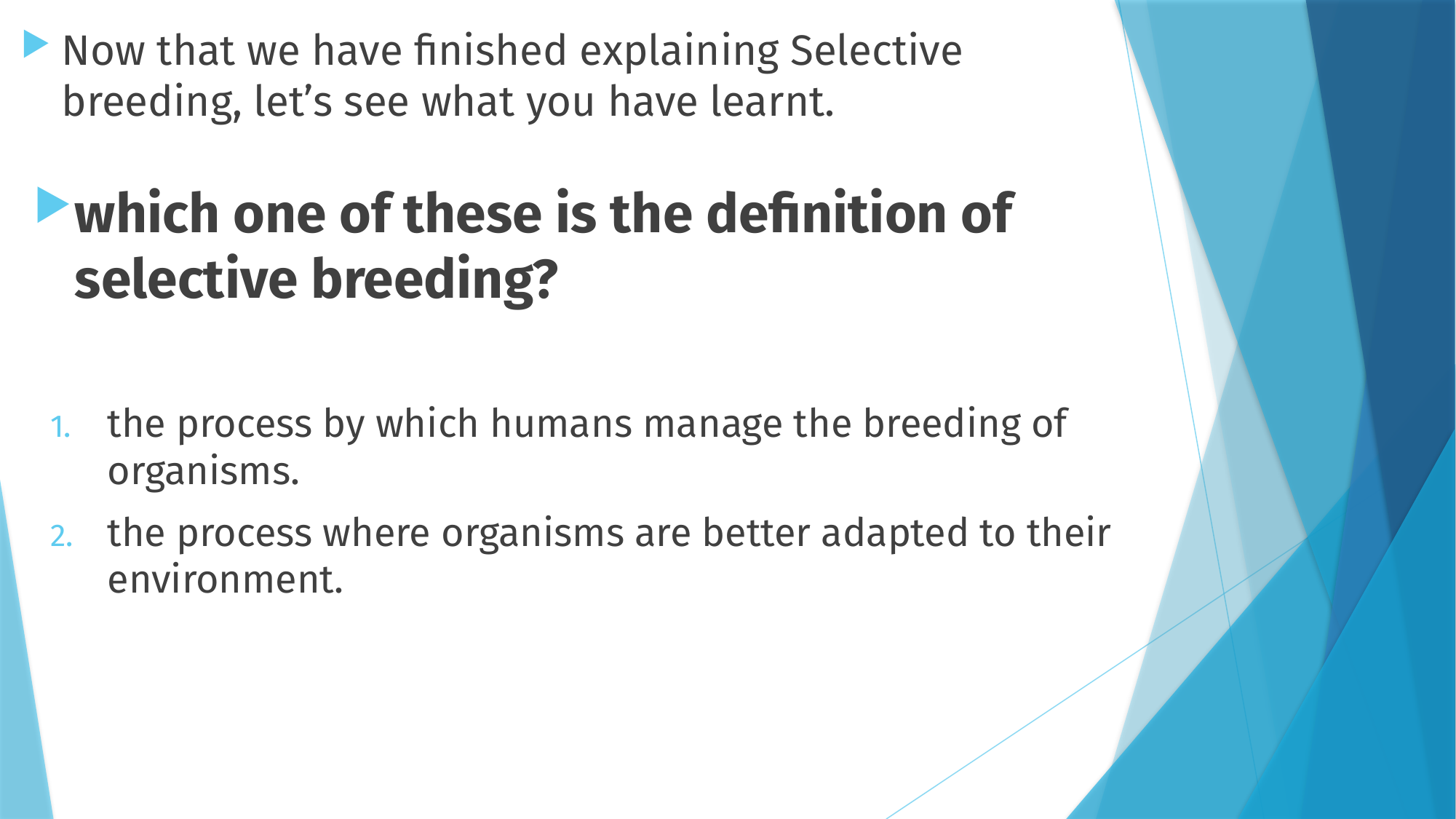

Now that we have finished explaining Selective breeding, let’s see what you have learnt.
which one of these is the definition of selective breeding?

the process by which humans manage the breeding of organisms.
the process where organisms are better adapted to their environment.